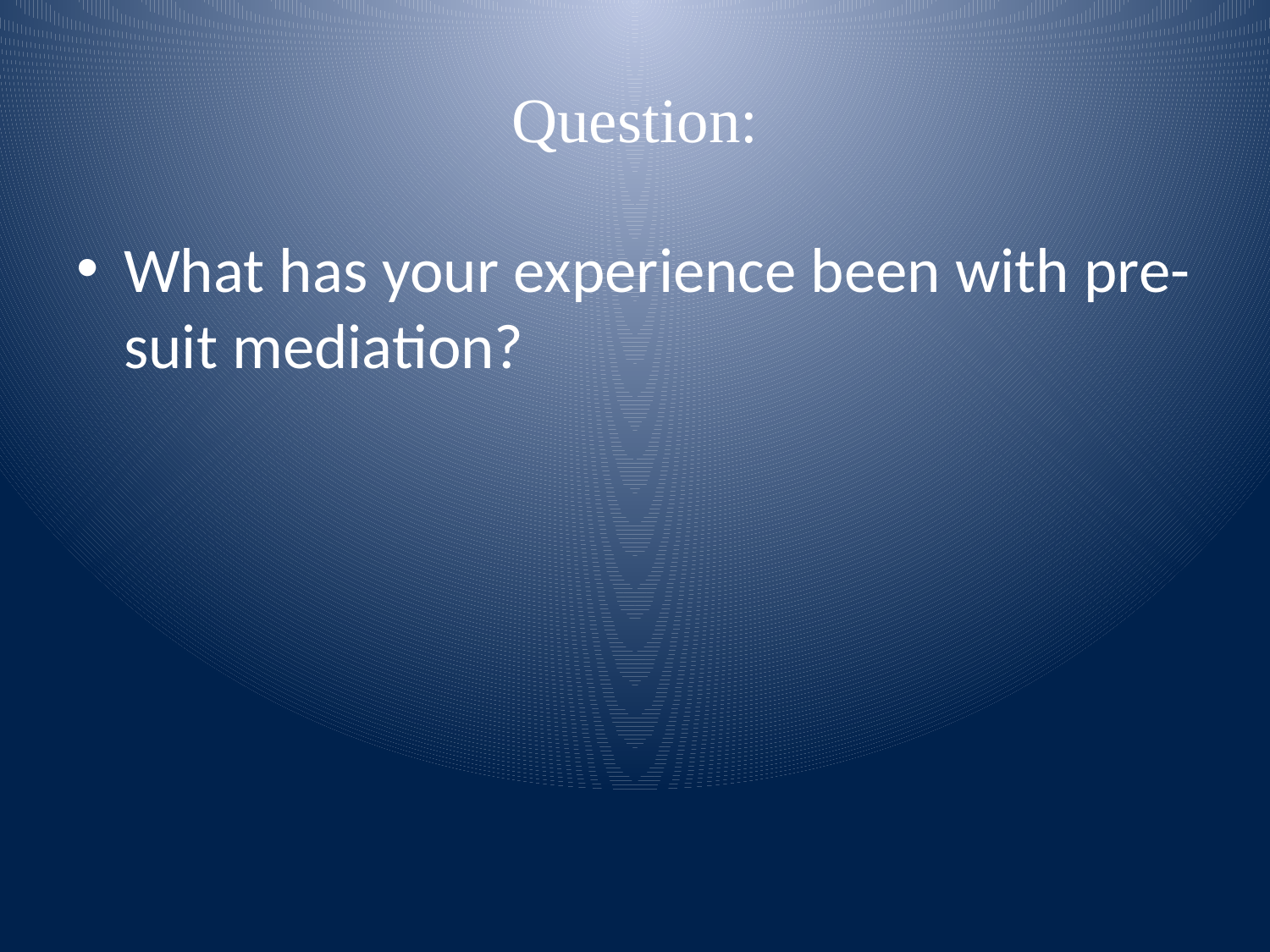

# Question:
What has your experience been with pre-suit mediation?